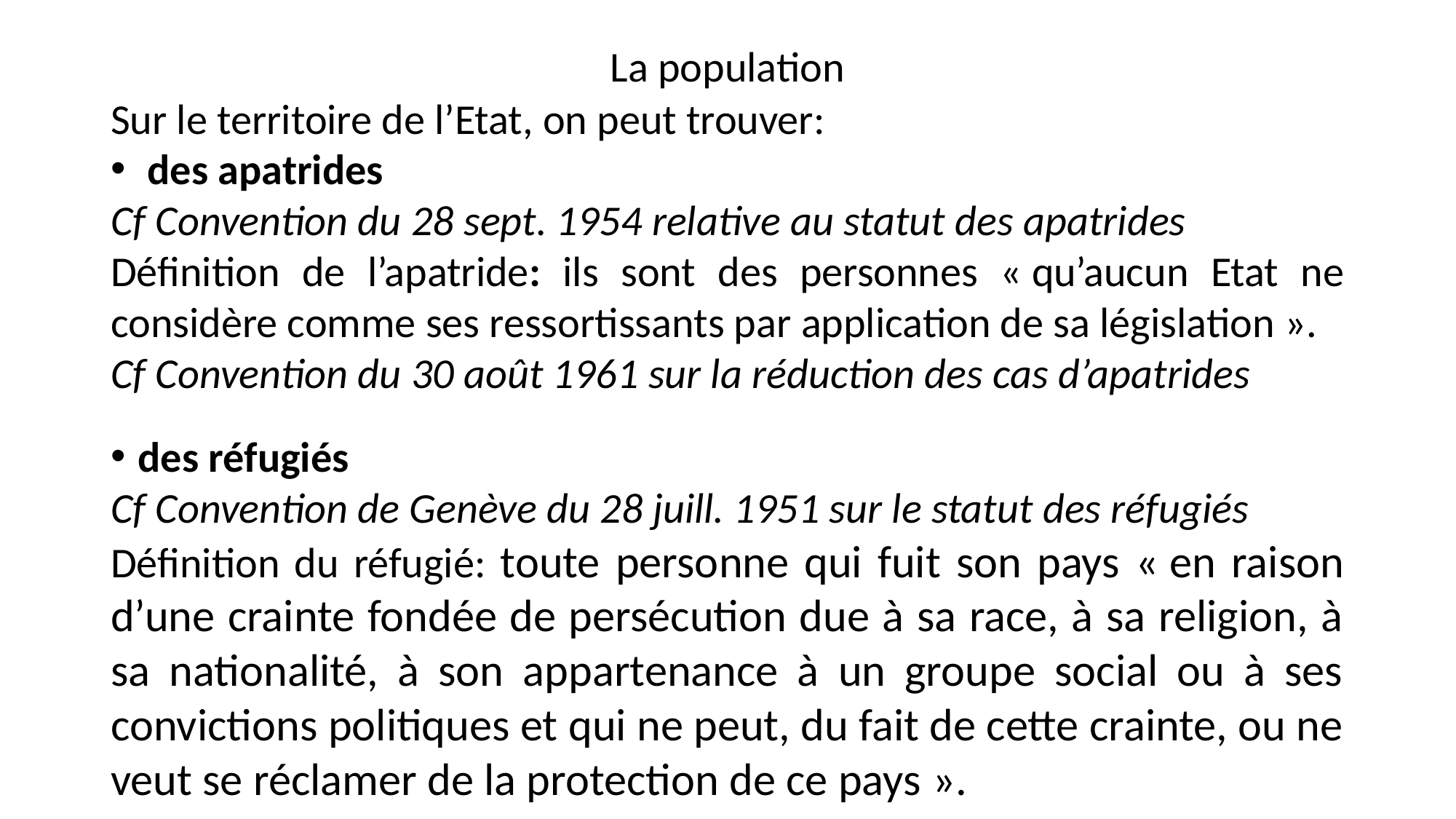

La population
Sur le territoire de l’Etat, on peut trouver:
 des apatrides
Cf Convention du 28 sept. 1954 relative au statut des apatrides
Définition de l’apatride: ils sont des personnes « qu’aucun Etat ne considère comme ses ressortissants par application de sa législation ».
Cf Convention du 30 août 1961 sur la réduction des cas d’apatrides

des réfugiés
Cf Convention de Genève du 28 juill. 1951 sur le statut des réfugiés
Définition du réfugié: toute personne qui fuit son pays « en raison d’une crainte fondée de persécution due à sa race, à sa religion, à sa nationalité, à son appartenance à un groupe social ou à ses convictions politiques et qui ne peut, du fait de cette crainte, ou ne veut se réclamer de la protection de ce pays ».